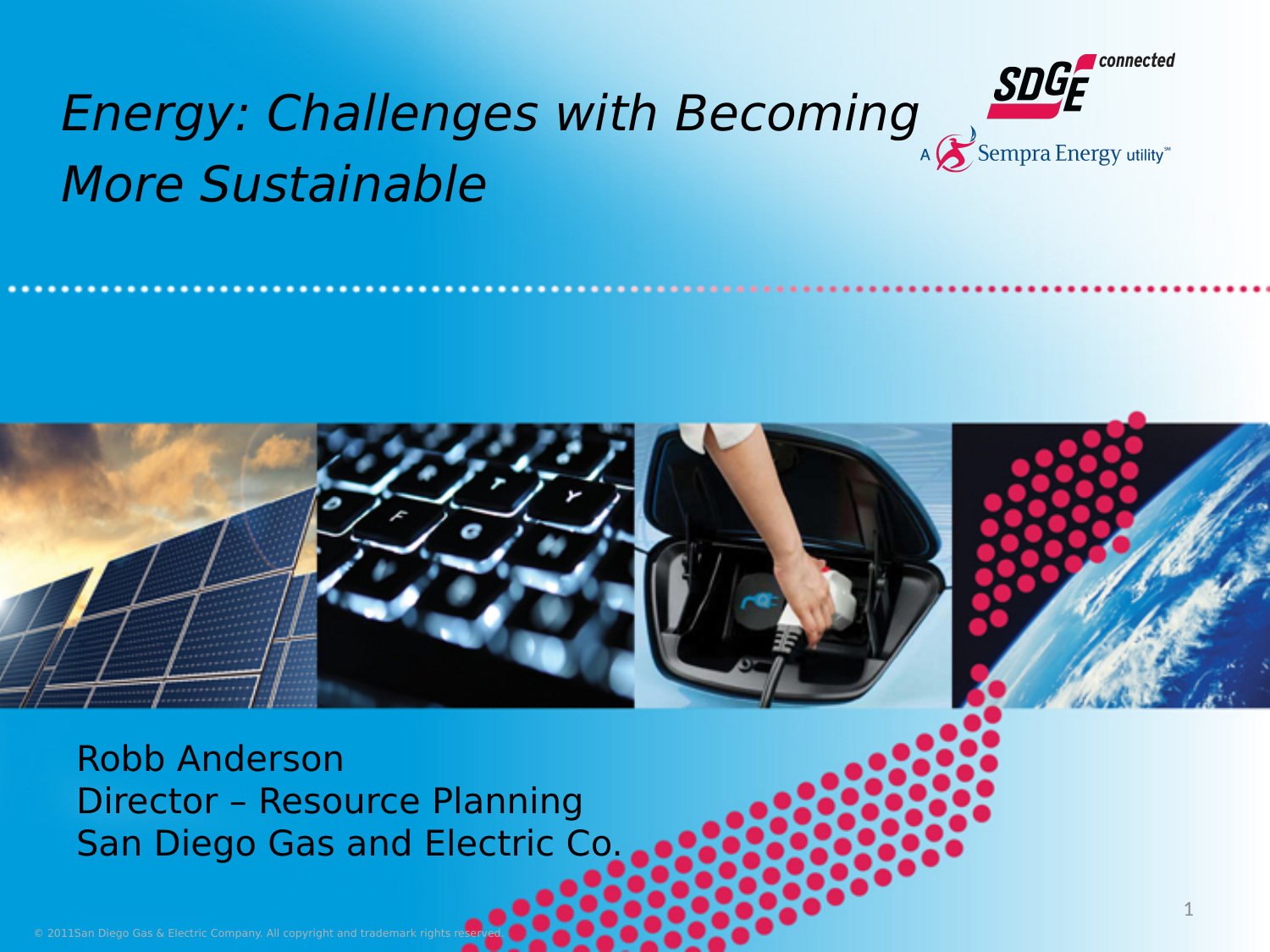

Energy: Challenges with Becoming More Sustainable
Robb Anderson
Director – Resource Planning
San Diego Gas and Electric Co.
1
© 2011San Diego Gas & Electric Company. All copyright and trademark rights reserved.